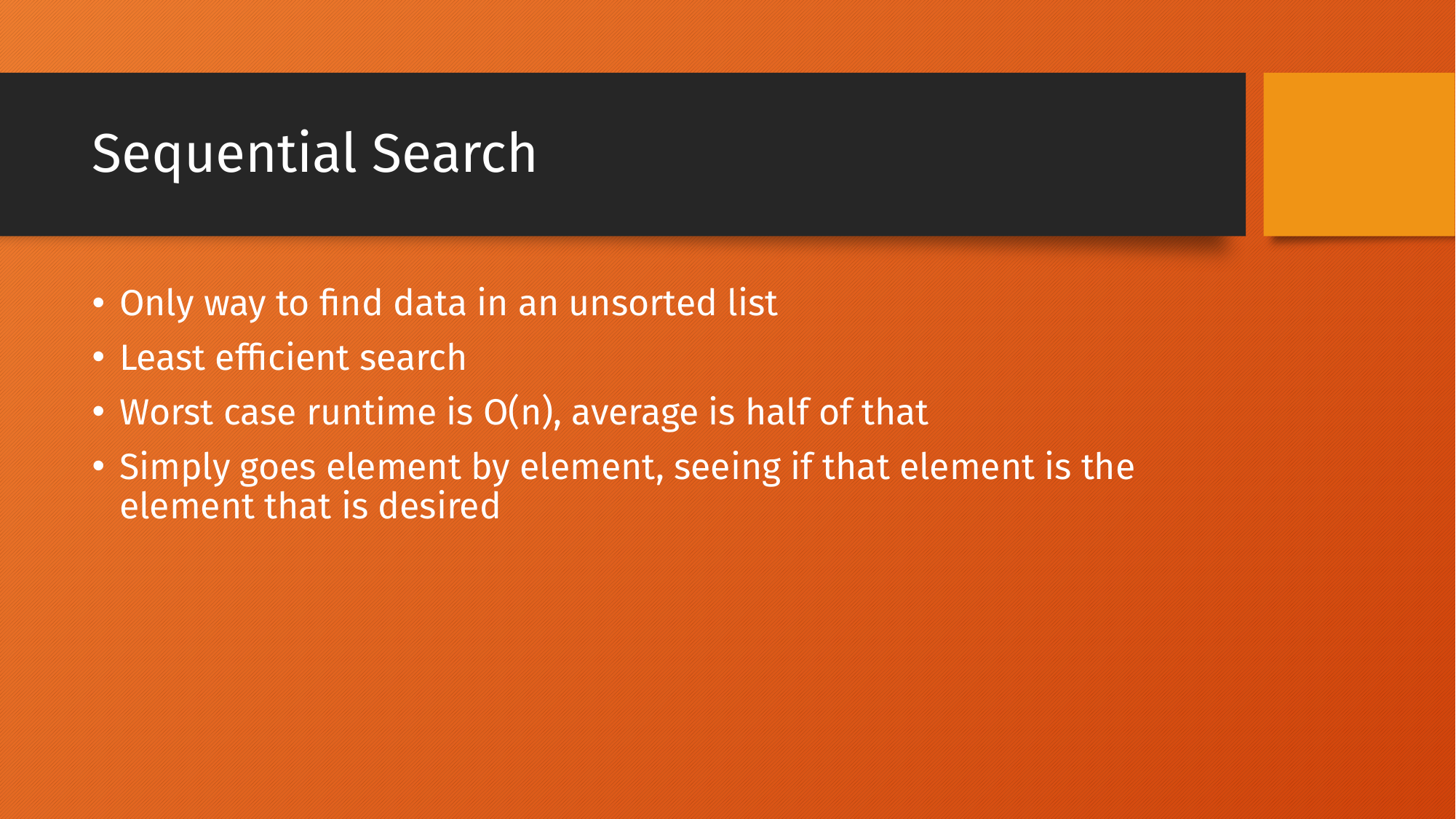

# Sequential Search
Only way to find data in an unsorted list
Least efficient search
Worst case runtime is O(n), average is half of that
Simply goes element by element, seeing if that element is the element that is desired